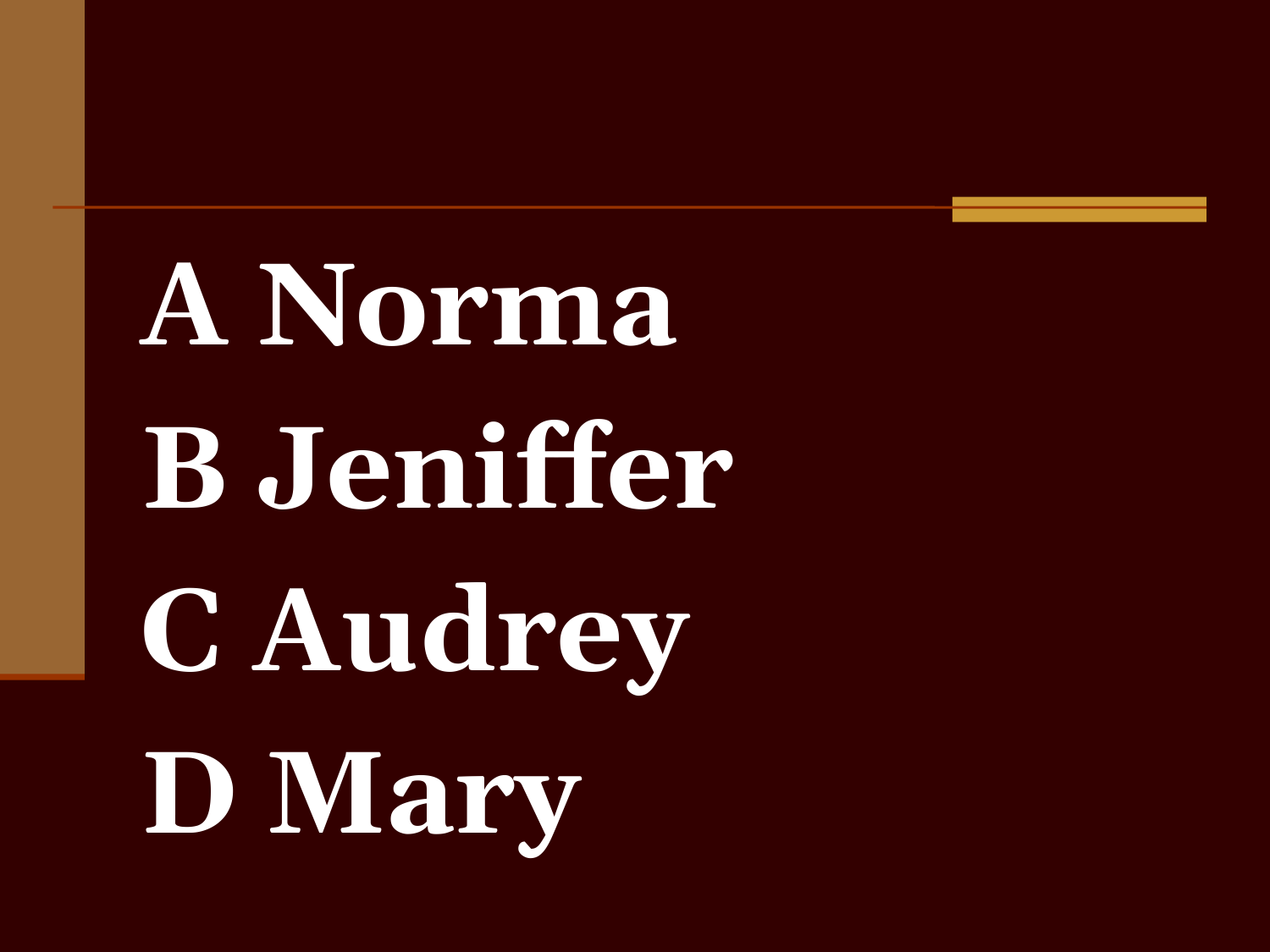

#
A Norma
B Jeniffer
C Audrey
D Mary